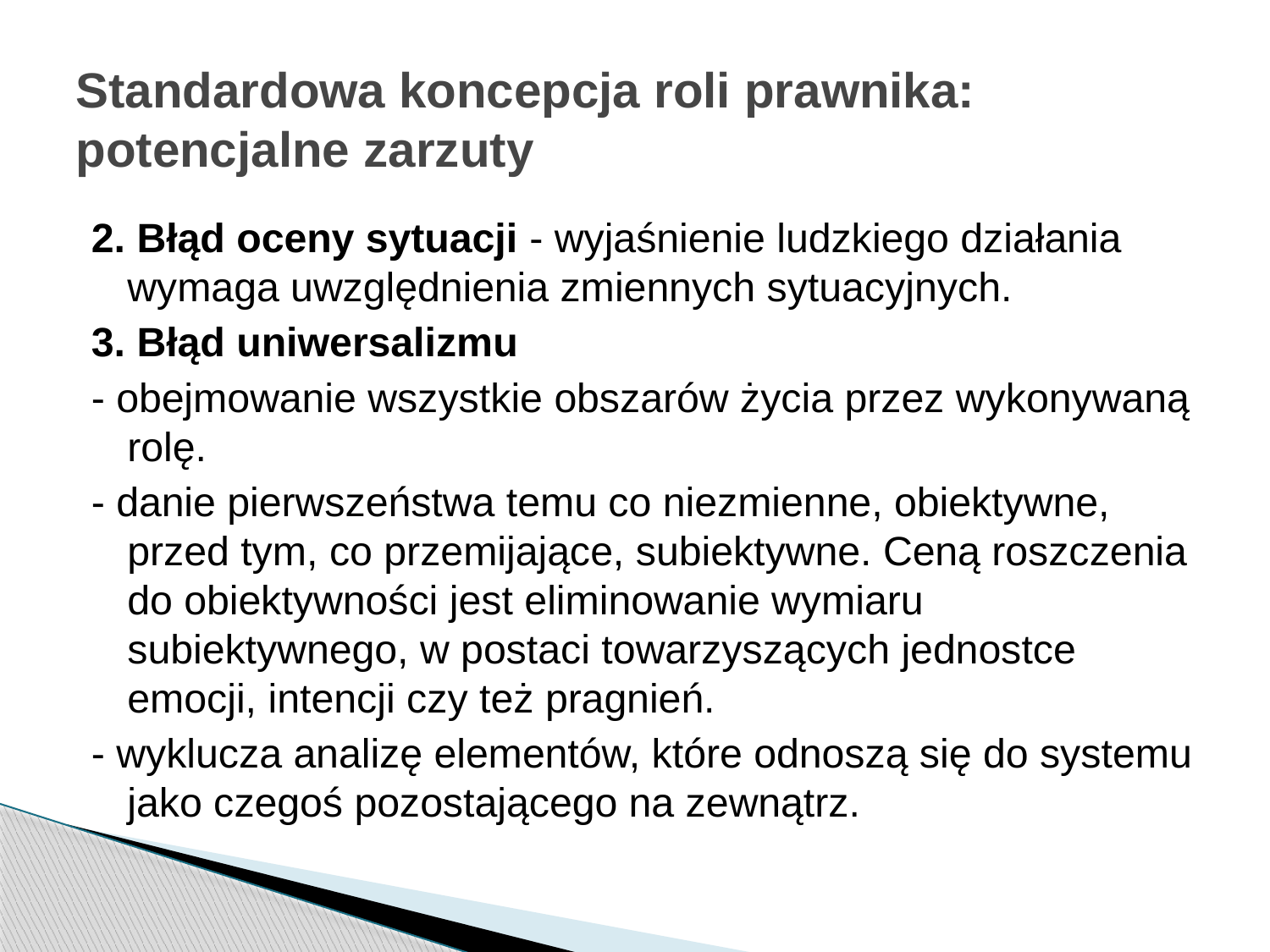

# Standardowa koncepcja roli prawnika: potencjalne zarzuty
2. Błąd oceny sytuacji - wyjaśnienie ludzkiego działania wymaga uwzględnienia zmiennych sytuacyjnych.
3. Błąd uniwersalizmu
- obejmowanie wszystkie obszarów życia przez wykonywaną rolę.
- danie pierwszeństwa temu co niezmienne, obiektywne, przed tym, co przemijające, subiektywne. Ceną roszczenia do obiektywności jest eliminowanie wymiaru subiektywnego, w postaci towarzyszących jednostce emocji, intencji czy też pragnień.
- wyklucza analizę elementów, które odnoszą się do systemu jako czegoś pozostającego na zewnątrz.